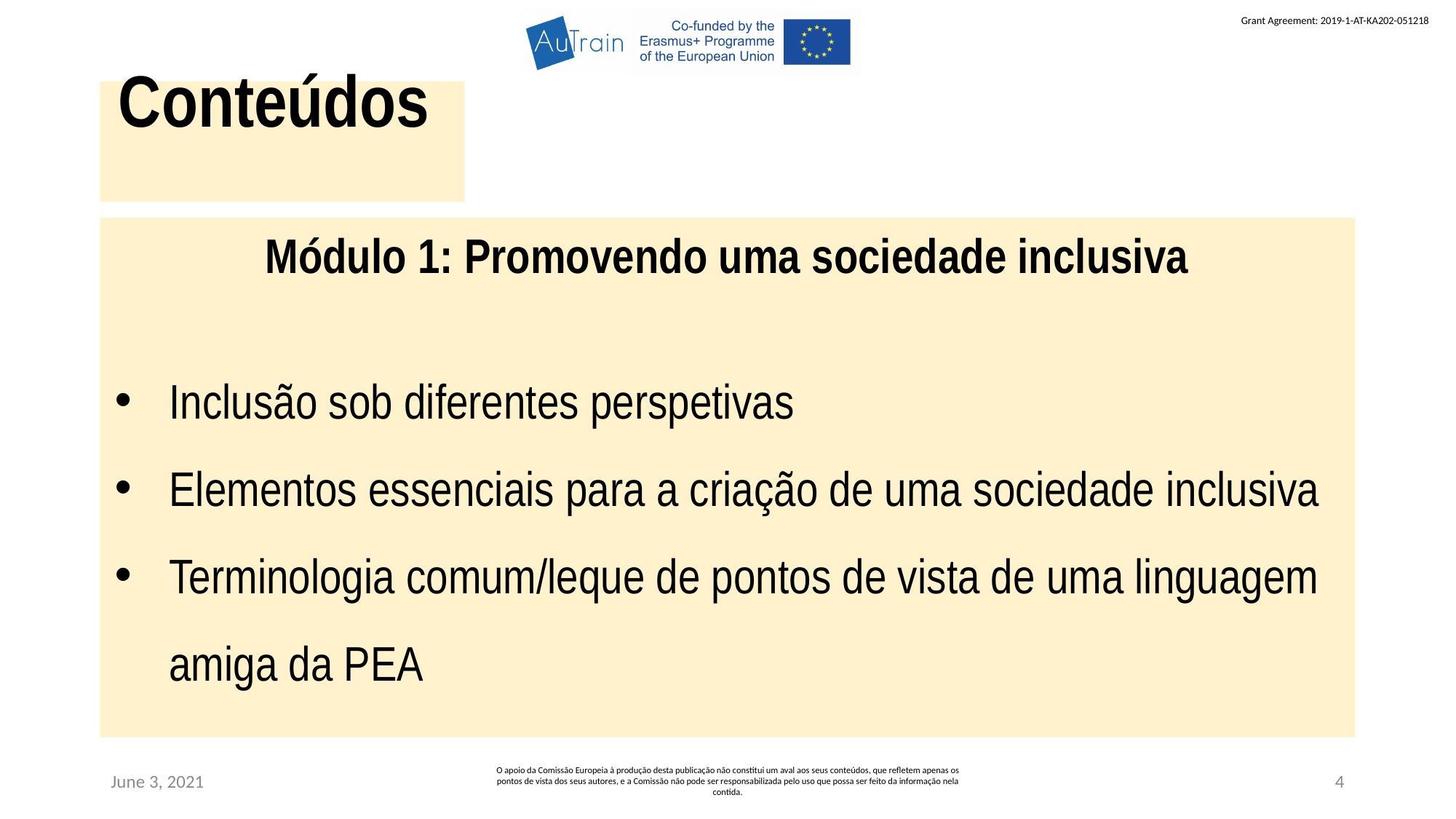

Conteúdos
Módulo 1: Promovendo uma sociedade inclusiva

Inclusão sob diferentes perspetivas
Elementos essenciais para a criação de uma sociedade inclusiva
Terminologia comum/leque de pontos de vista de uma linguagem amiga da PEA

June 3, 2021
O apoio da Comissão Europeia à produção desta publicação não constitui um aval aos seus conteúdos, que refletem apenas os pontos de vista dos seus autores, e a Comissão não pode ser responsabilizada pelo uso que possa ser feito da informação nela contida.
4